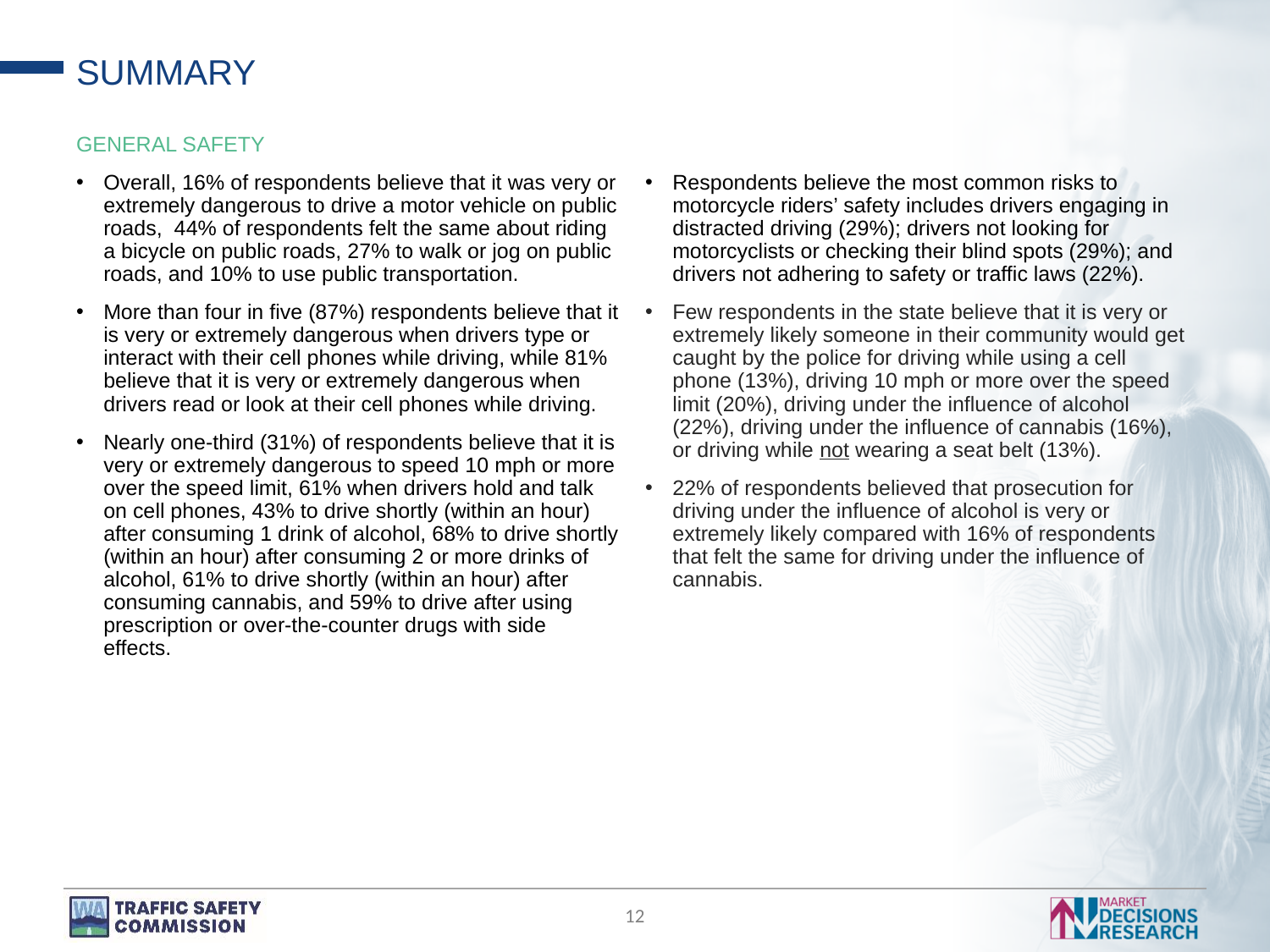

# SUMMARY
GENERAL SAFETY
Overall, 16% of respondents believe that it was very or extremely dangerous to drive a motor vehicle on public roads,  44% of respondents felt the same about riding a bicycle on public roads, 27% to walk or jog on public roads, and 10% to use public transportation.
More than four in five (87%) respondents believe that it is very or extremely dangerous when drivers type or interact with their cell phones while driving, while 81% believe that it is very or extremely dangerous when drivers read or look at their cell phones while driving.
Nearly one-third (31%) of respondents believe that it is very or extremely dangerous to speed 10 mph or more over the speed limit, 61% when drivers hold and talk on cell phones, 43% to drive shortly (within an hour) after consuming 1 drink of alcohol, 68% to drive shortly (within an hour) after consuming 2 or more drinks of alcohol, 61% to drive shortly (within an hour) after consuming cannabis, and 59% to drive after using prescription or over-the-counter drugs with side effects.

Respondents believe the most common risks to motorcycle riders’ safety includes drivers engaging in distracted driving (29%); drivers not looking for motorcyclists or checking their blind spots (29%); and drivers not adhering to safety or traffic laws (22%).
Few respondents in the state believe that it is very or extremely likely someone in their community would get caught by the police for driving while using a cell phone (13%), driving 10 mph or more over the speed limit (20%), driving under the influence of alcohol (22%), driving under the influence of cannabis (16%), or driving while not wearing a seat belt (13%).
22% of respondents believed that prosecution for driving under the influence of alcohol is very or extremely likely compared with 16% of respondents that felt the same for driving under the influence of cannabis.